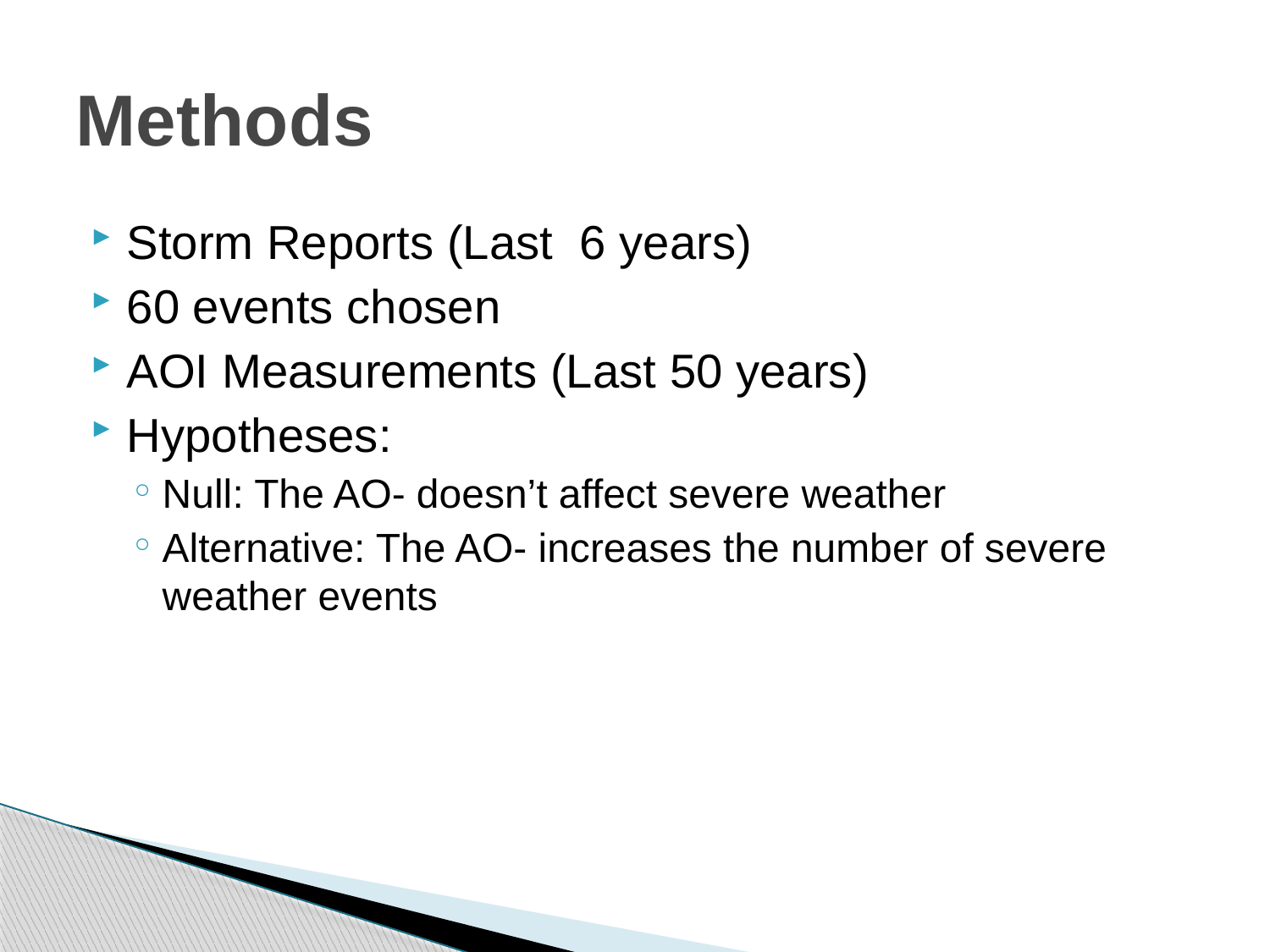

# Methods
Storm Reports (Last  6 years)
60 events chosen
AOI Measurements (Last 50 years)
Hypotheses:
Null: The AO- doesn’t affect severe weather
Alternative: The AO- increases the number of severe weather events